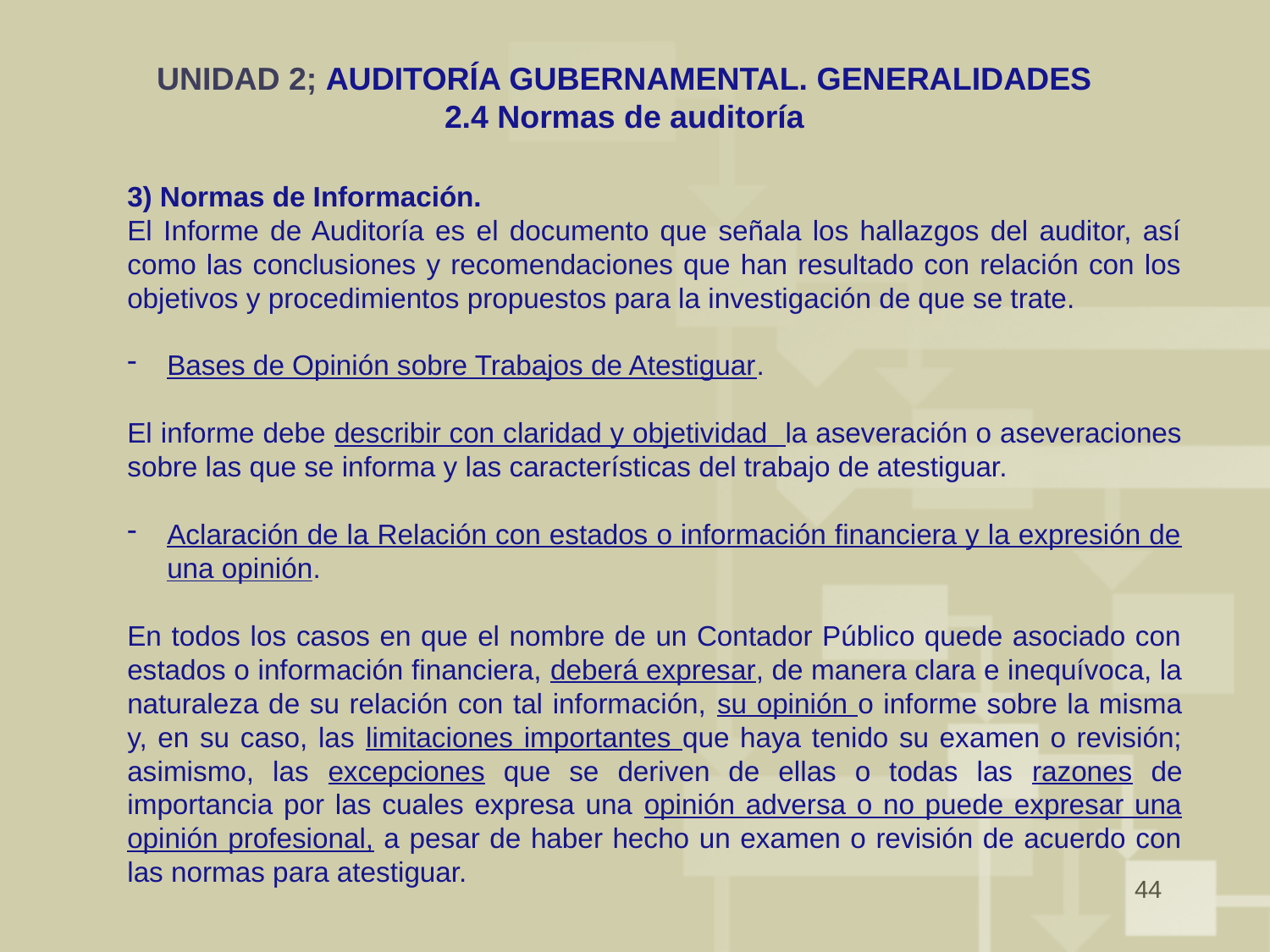

# UNIDAD 2; AUDITORÍA GUBERNAMENTAL. GENERALIDADES 2.4 Normas de auditoría
3) Normas de Información.
El Informe de Auditoría es el documento que señala los hallazgos del auditor, así como las conclusiones y recomendaciones que han resultado con relación con los objetivos y procedimientos propuestos para la investigación de que se trate.

Bases de Opinión sobre Trabajos de Atestiguar.

El informe debe describir con claridad y objetividad  la aseveración o aseveraciones sobre las que se informa y las características del trabajo de atestiguar.

Aclaración de la Relación con estados o información financiera y la expresión de una opinión.

En todos los casos en que el nombre de un Contador Público quede asociado con estados o información financiera, deberá expresar, de manera clara e inequívoca, la naturaleza de su relación con tal información, su opinión o informe sobre la misma y, en su caso, las limitaciones importantes que haya tenido su examen o revisión; asimismo, las excepciones que se deriven de ellas o todas las razones de importancia por las cuales expresa una opinión adversa o no puede expresar una opinión profesional, a pesar de haber hecho un examen o revisión de acuerdo con las normas para atestiguar.
44